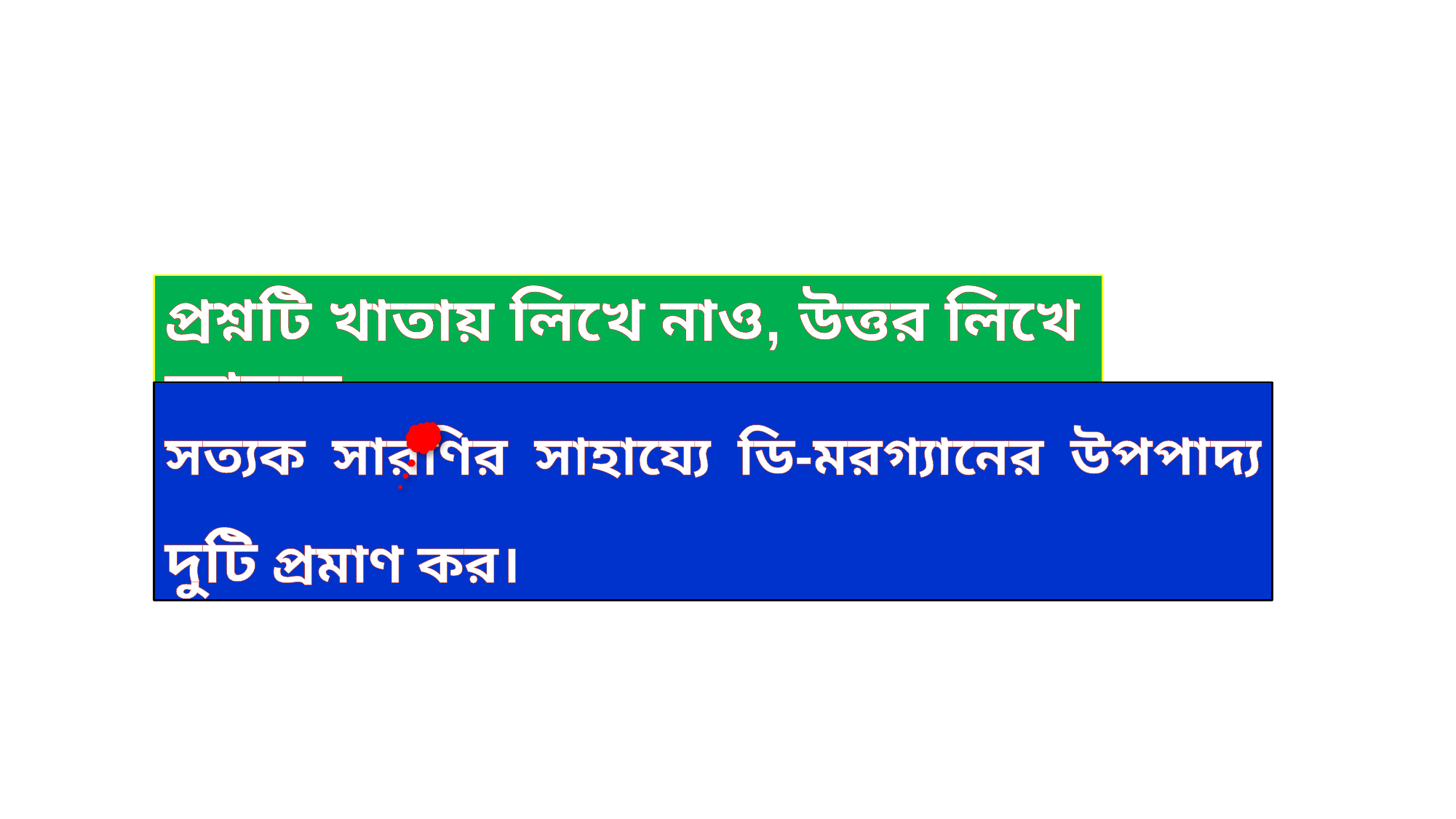

প্রশ্নটি খাতায় লিখে নাও, উত্তর লিখে আনবে-
সত্যক সারণির সাহায্যে ডি-মরগ্যানের উপপাদ্য দুটি প্রমাণ কর।